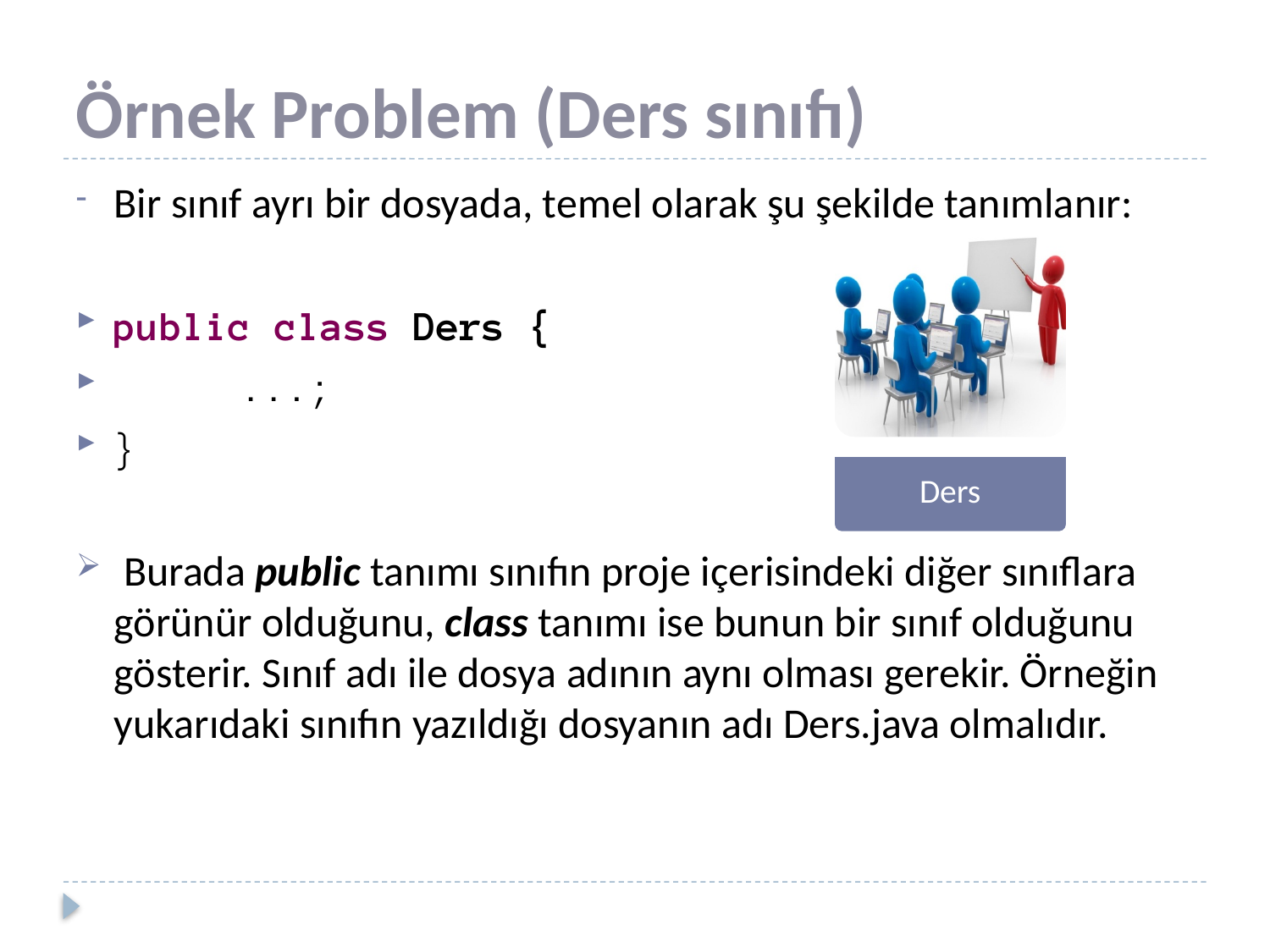

# Örnek Problem (Ders sınıfı)
Bir sınıf ayrı bir dosyada, temel olarak şu şekilde tanımlanır:

public class Ders {
	...;
}

 Burada public tanımı sınıfın proje içerisindeki diğer sınıflara görünür olduğunu, class tanımı ise bunun bir sınıf olduğunu gösterir. Sınıf adı ile dosya adının aynı olması gerekir. Örneğin yukarıdaki sınıfın yazıldığı dosyanın adı Ders.java olmalıdır.

Ders